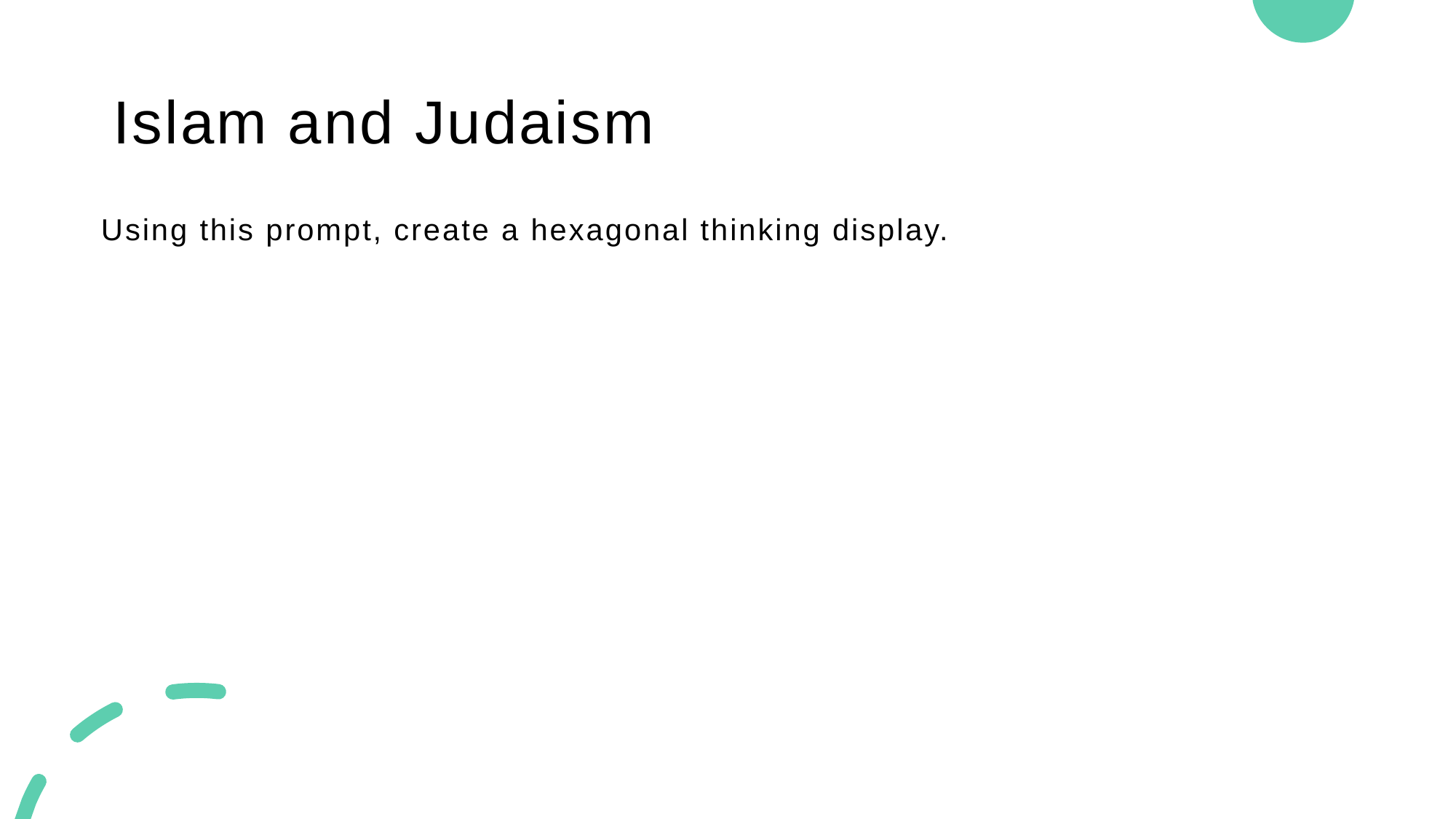

# Islam and Judaism
Using this prompt, create a hexagonal thinking display.